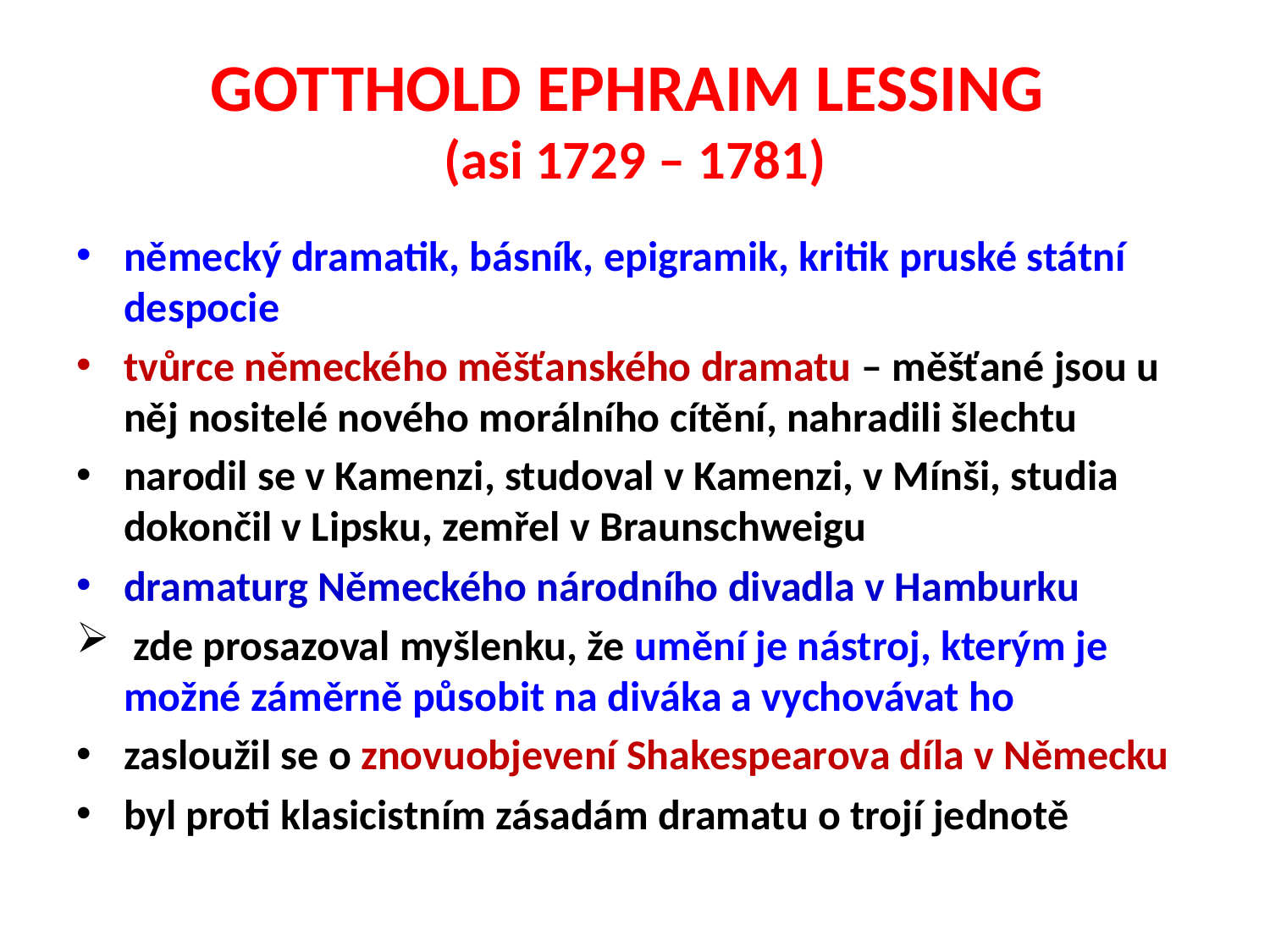

# GOTTHOLD EPHRAIM LESSING (asi 1729 – 1781)
německý dramatik, básník, epigramik, kritik pruské státní despocie
tvůrce německého měšťanského dramatu – měšťané jsou u něj nositelé nového morálního cítění, nahradili šlechtu
narodil se v Kamenzi, studoval v Kamenzi, v Mínši, studia dokončil v Lipsku, zemřel v Braunschweigu
dramaturg Německého národního divadla v Hamburku
 zde prosazoval myšlenku, že umění je nástroj, kterým je možné záměrně působit na diváka a vychovávat ho
zasloužil se o znovuobjevení Shakespearova díla v Německu
byl proti klasicistním zásadám dramatu o trojí jednotě